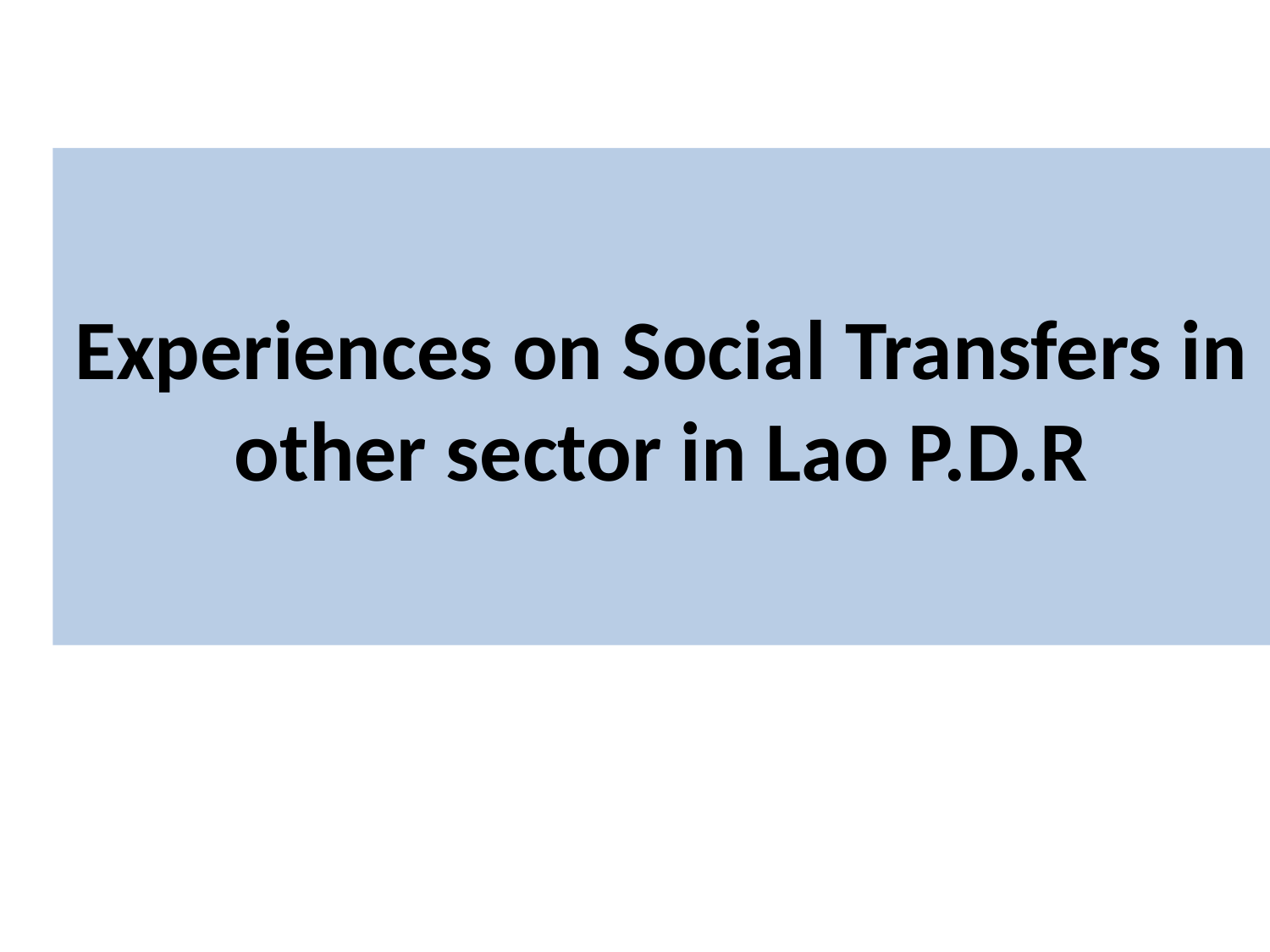

# Experiences on Social Transfers in other sector in Lao P.D.R